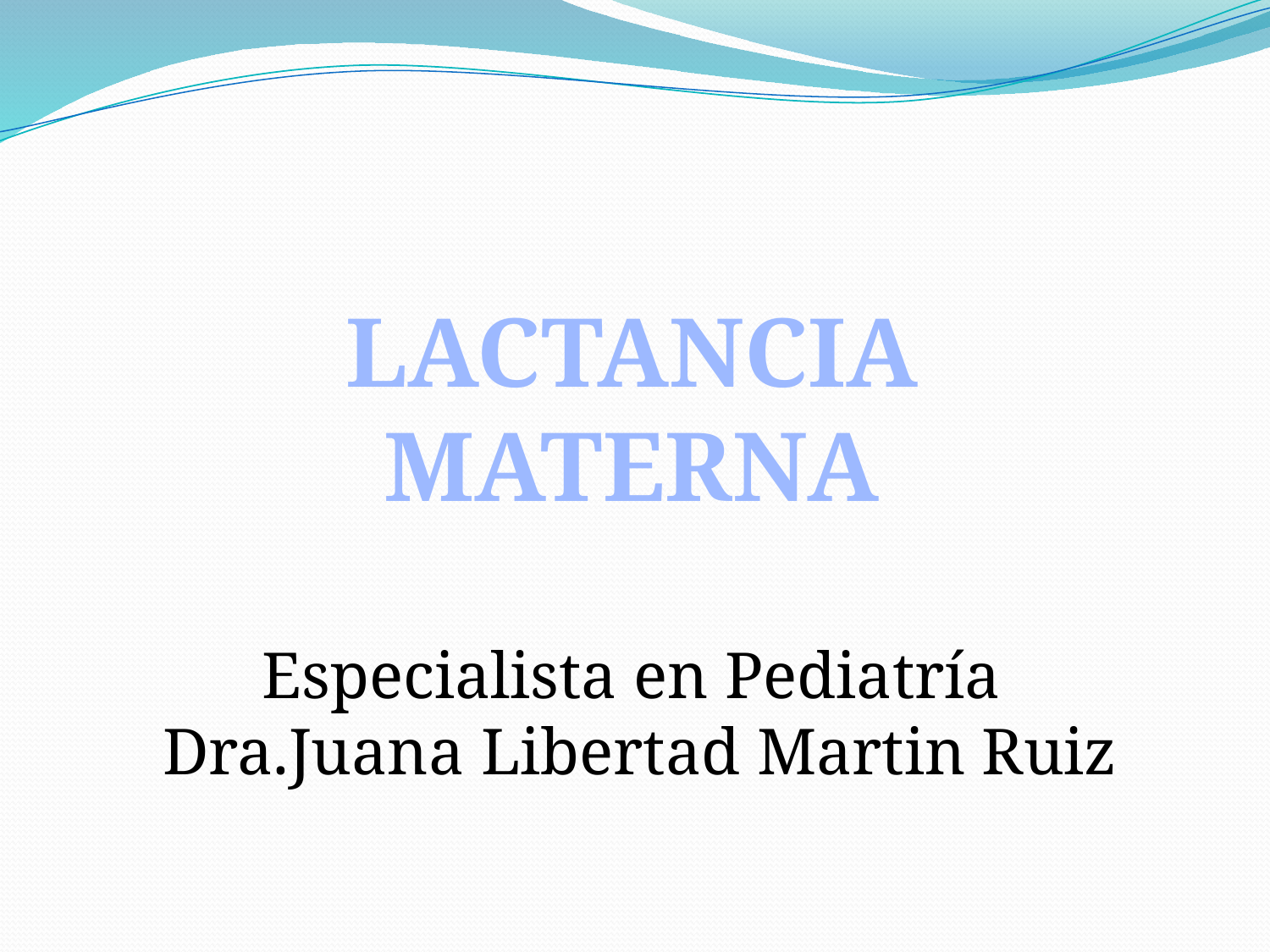

LACTANCIA
MATERNA

Especialista en Pediatría
 Dra.Juana Libertad Martin Ruiz